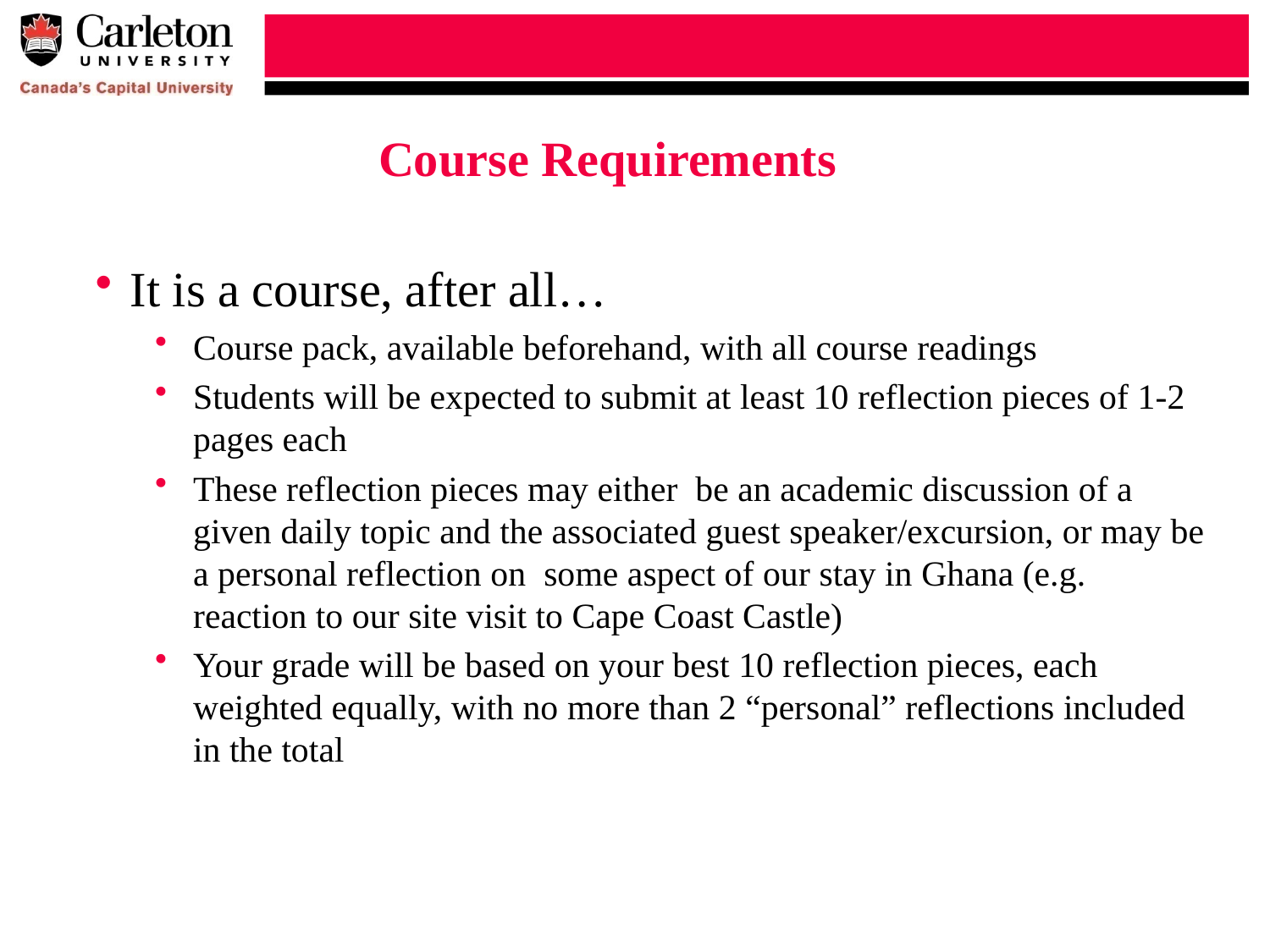

# Course Requirements
It is a course, after all…
Course pack, available beforehand, with all course readings
Students will be expected to submit at least 10 reflection pieces of 1-2 pages each
These reflection pieces may either  be an academic discussion of a given daily topic and the associated guest speaker/excursion, or may be a personal reflection on  some aspect of our stay in Ghana (e.g. reaction to our site visit to Cape Coast Castle)
Your grade will be based on your best 10 reflection pieces, each weighted equally, with no more than 2 “personal” reflections included in the total